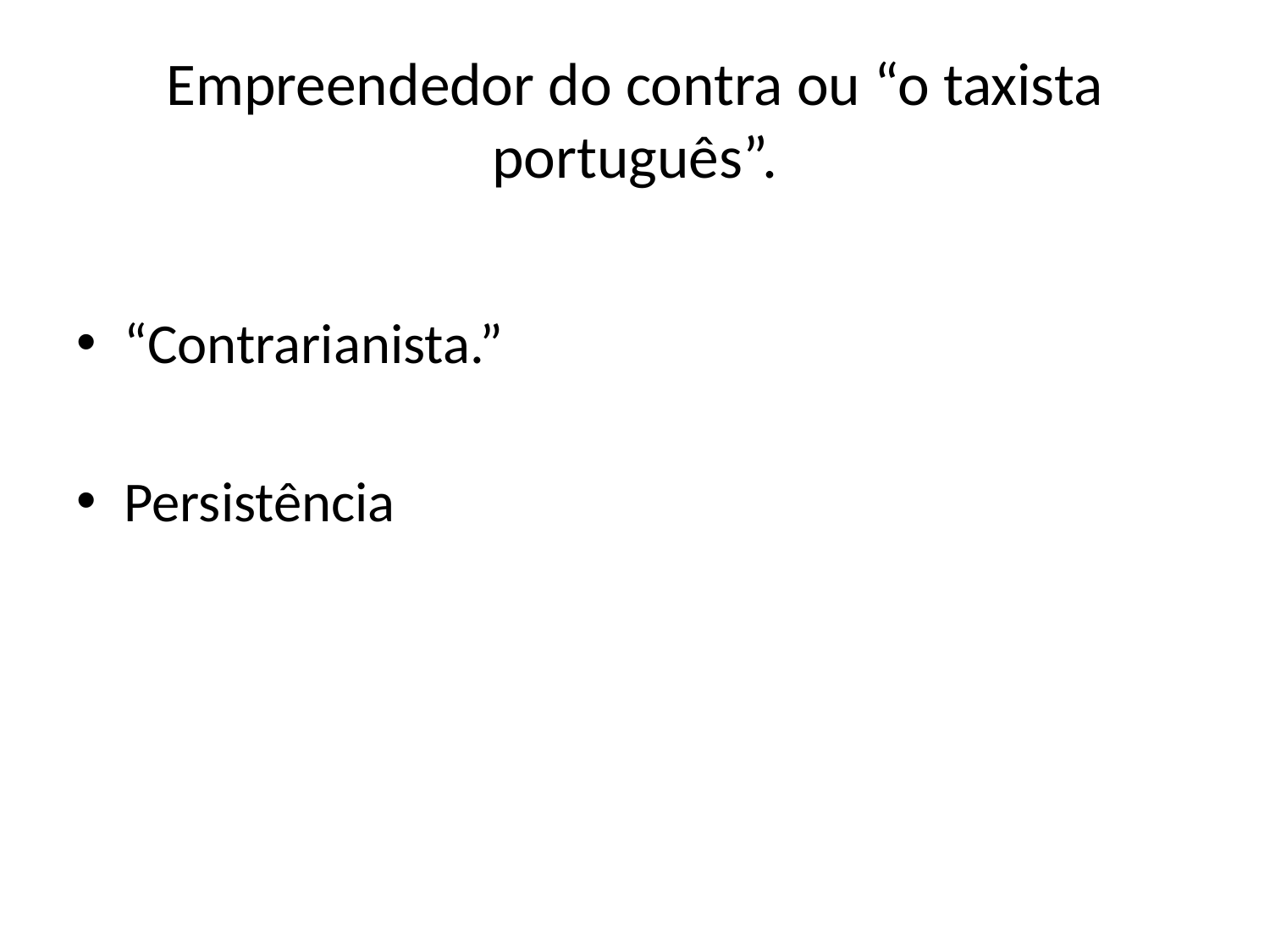

# Empreendedor do contra ou “o taxista português”.

“Contrarianista.”

Persistência